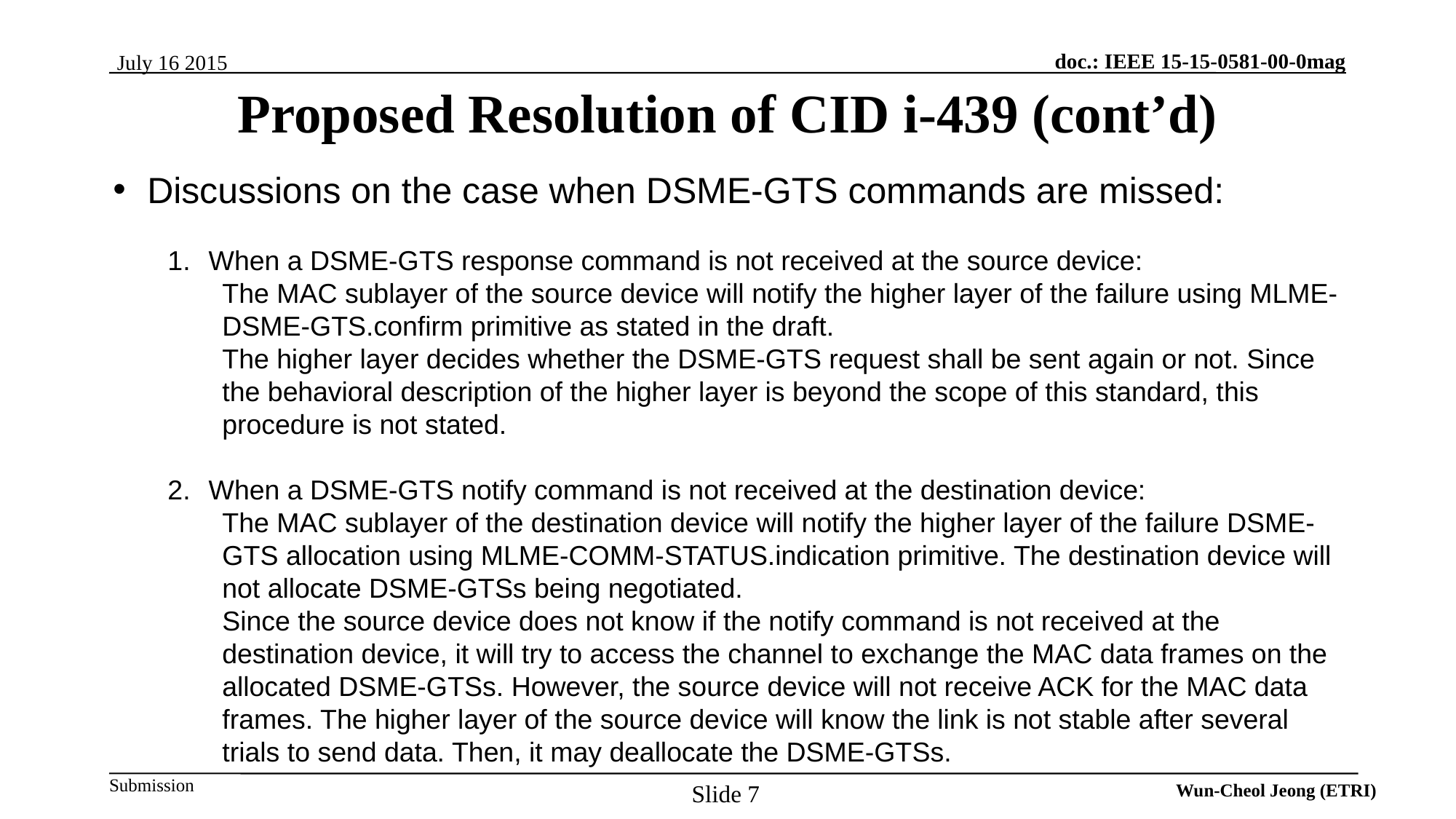

Proposed Resolution of CID i-439 (cont’d)

Discussions on the case when DSME-GTS commands are missed:

When a DSME-GTS response command is not received at the source device:
The MAC sublayer of the source device will notify the higher layer of the failure using MLME-DSME-GTS.confirm primitive as stated in the draft.
The higher layer decides whether the DSME-GTS request shall be sent again or not. Since the behavioral description of the higher layer is beyond the scope of this standard, this procedure is not stated.

When a DSME-GTS notify command is not received at the destination device:
The MAC sublayer of the destination device will notify the higher layer of the failure DSME-GTS allocation using MLME-COMM-STATUS.indication primitive. The destination device will not allocate DSME-GTSs being negotiated.
Since the source device does not know if the notify command is not received at the destination device, it will try to access the channel to exchange the MAC data frames on the allocated DSME-GTSs. However, the source device will not receive ACK for the MAC data frames. The higher layer of the source device will know the link is not stable after several trials to send data. Then, it may deallocate the DSME-GTSs.
Slide 7